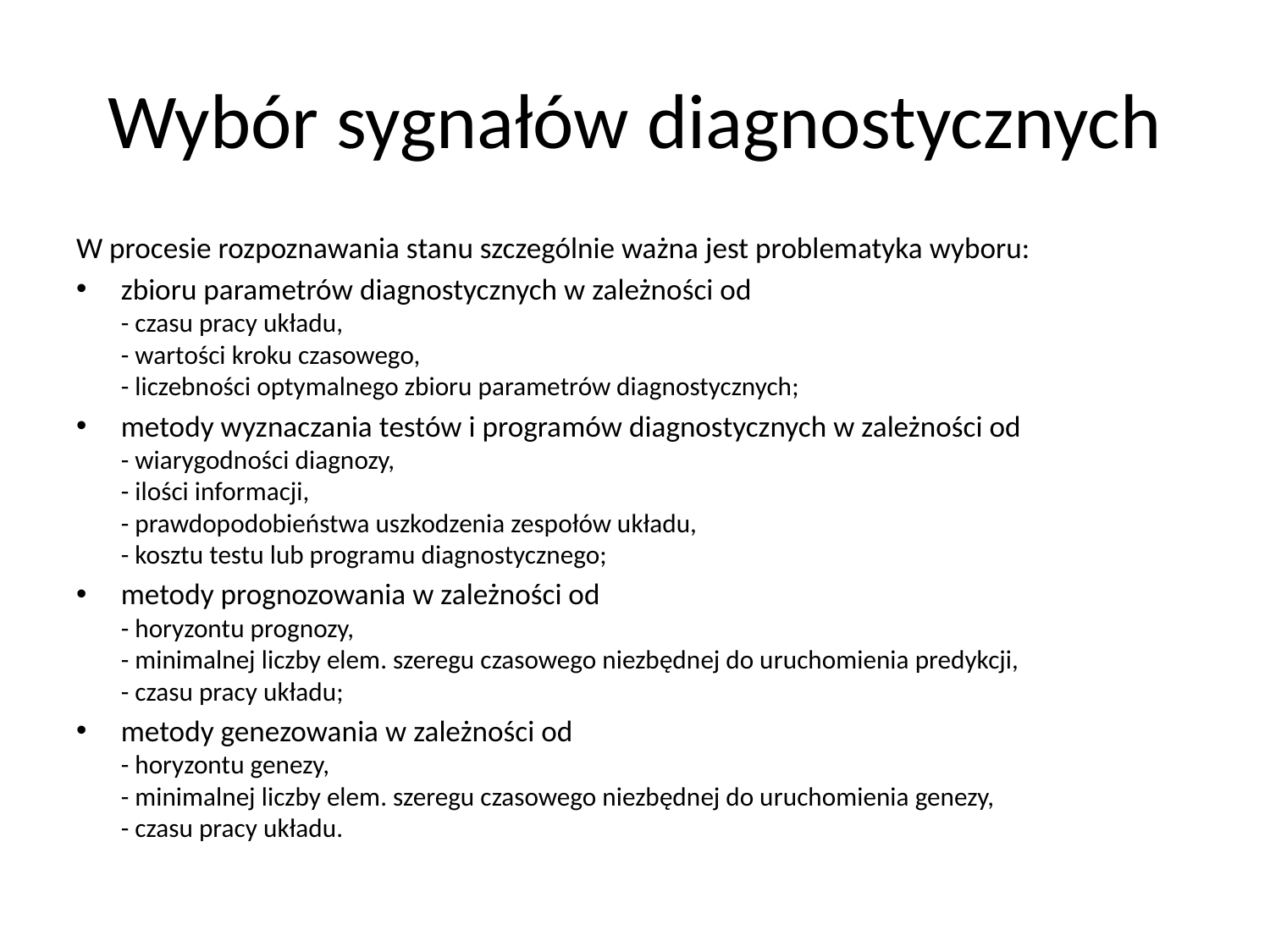

# Wybór sygnałów diagnostycznych
W procesie rozpoznawania stanu szczególnie ważna jest problematyka wyboru:
zbioru parametrów diagnostycznych w zależności od
	- czasu pracy układu,
	- wartości kroku czasowego,
	- liczebności optymalnego zbioru parametrów diagnostycznych;
metody wyznaczania testów i programów diagnostycznych w zależności od
	- wiarygodności diagnozy,
	- ilości informacji,
	- prawdopodobieństwa uszkodzenia zespołów układu,
	- kosztu testu lub programu diagnostycznego;
metody prognozowania w zależności od
	- horyzontu prognozy,
	- minimalnej liczby elem. szeregu czasowego niezbędnej do uruchomienia predykcji,
	- czasu pracy układu;
metody genezowania w zależności od
	- horyzontu genezy,
	- minimalnej liczby elem. szeregu czasowego niezbędnej do uruchomienia genezy,
	- czasu pracy układu.